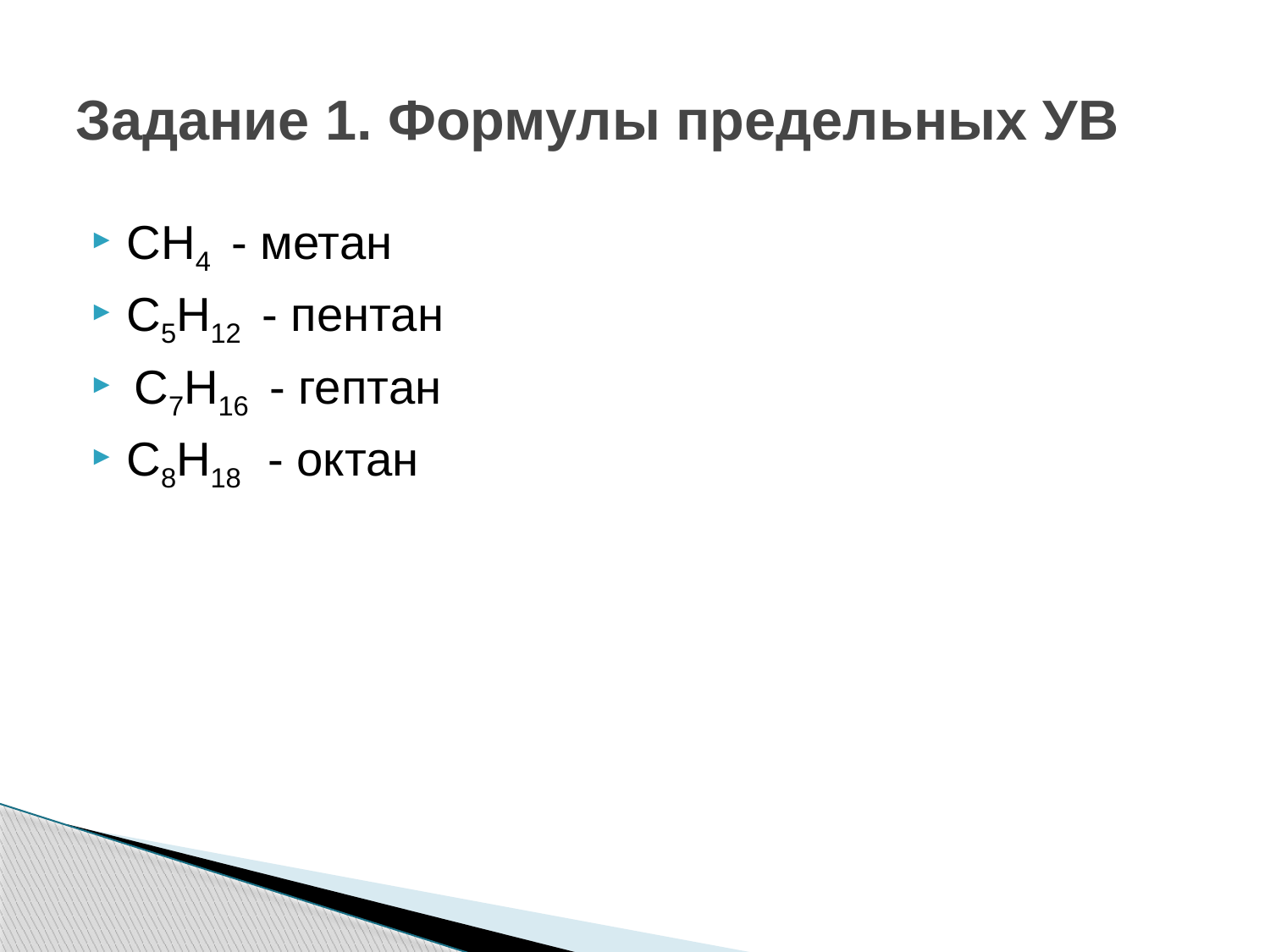

# Задание 1. Формулы предельных УВ
CH4  - метан
C5H12  - пентан
 C7H16  - гептан
C8H18  - октан